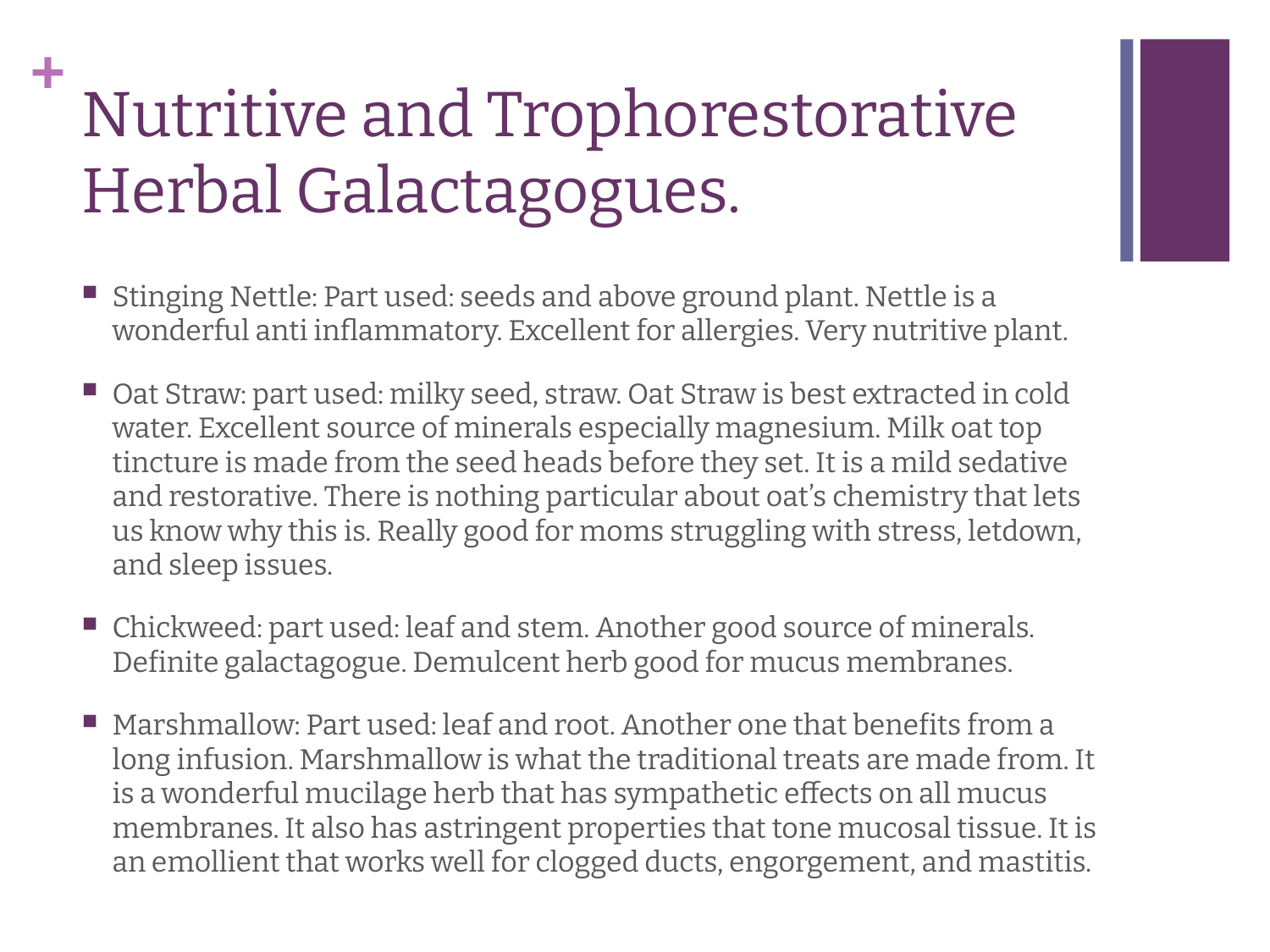

# Nutritive and Trophorestorative Herbal Galactagogues.
Stinging Nettle: Part used: seeds and above ground plant. Nettle is a wonderful anti inflammatory. Excellent for allergies. Very nutritive plant.
Oat Straw: part used: milky seed, straw. Oat Straw is best extracted in cold water. Excellent source of minerals especially magnesium. Milk oat top tincture is made from the seed heads before they set. It is a mild sedative and restorative. There is nothing particular about oat’s chemistry that lets us know why this is. Really good for moms struggling with stress, letdown, and sleep issues.
Chickweed: part used: leaf and stem. Another good source of minerals. Definite galactagogue. Demulcent herb good for mucus membranes.
Marshmallow: Part used: leaf and root. Another one that benefits from a long infusion. Marshmallow is what the traditional treats are made from. It is a wonderful mucilage herb that has sympathetic effects on all mucus membranes. It also has astringent properties that tone mucosal tissue. It is an emollient that works well for clogged ducts, engorgement, and mastitis.